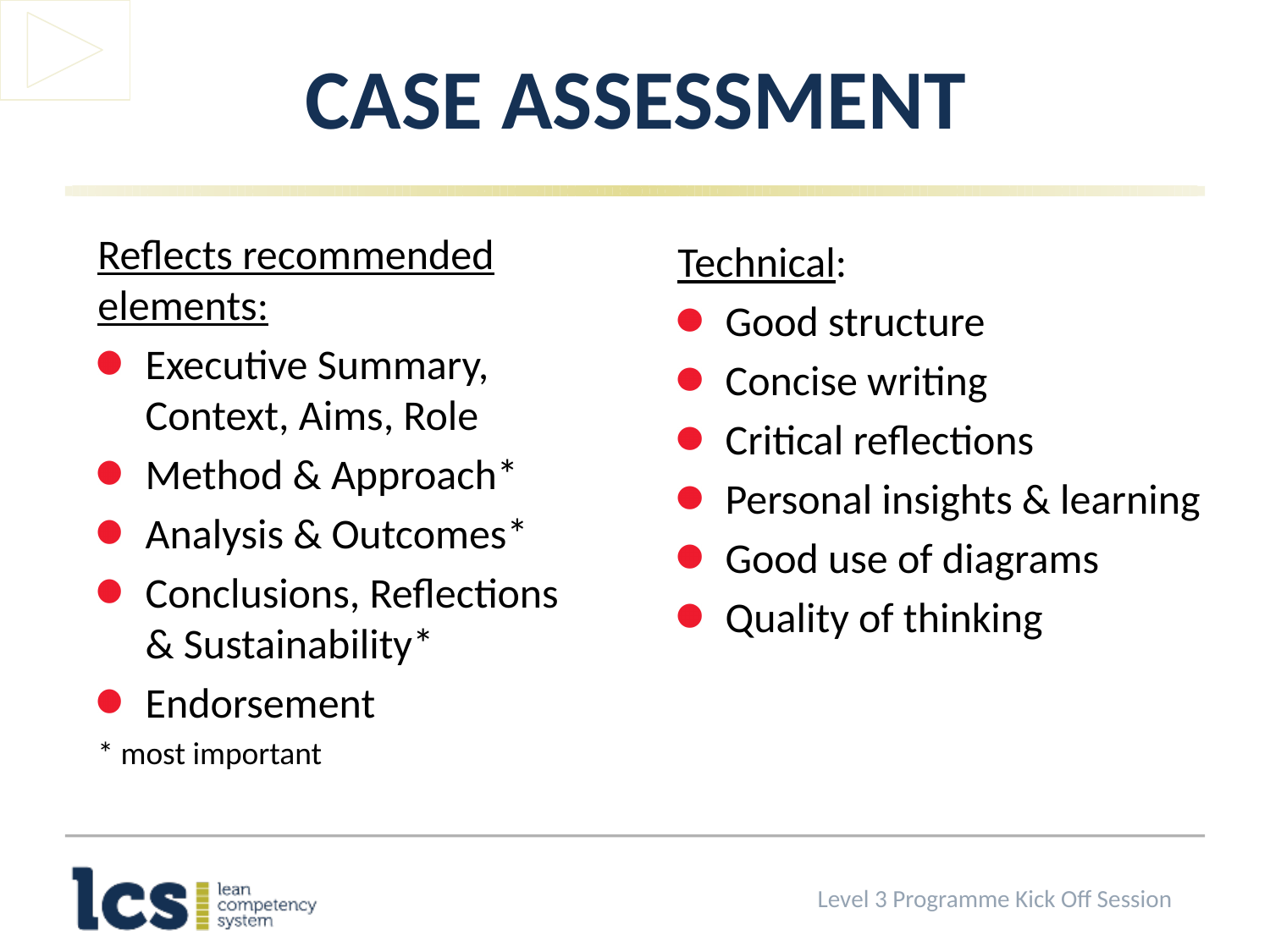

# Case Assessment
Reflects recommended elements:
Executive Summary, Context, Aims, Role
Method & Approach*
Analysis & Outcomes*
Conclusions, Reflections & Sustainability*
Endorsement
* most important
Technical:
Good structure
Concise writing
Critical reflections
Personal insights & learning
Good use of diagrams
Quality of thinking
Level 3 Programme Kick Off Session